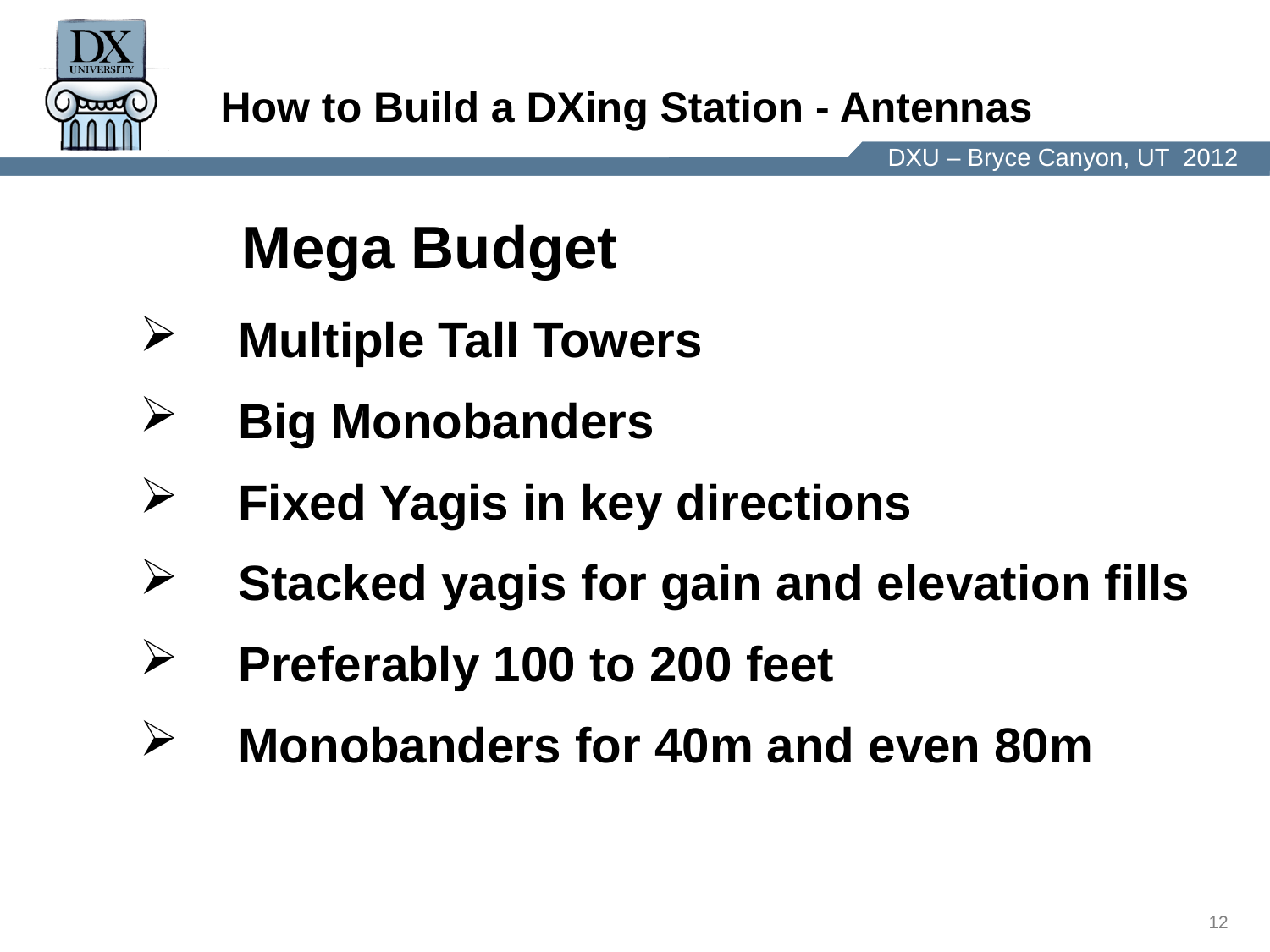

How to Build a DXing Station - Antennas
Mega Budget

Multiple Tall Towers
Big Monobanders
Fixed Yagis in key directions
Stacked yagis for gain and elevation fills
Preferably 100 to 200 feet
Monobanders for 40m and even 80m